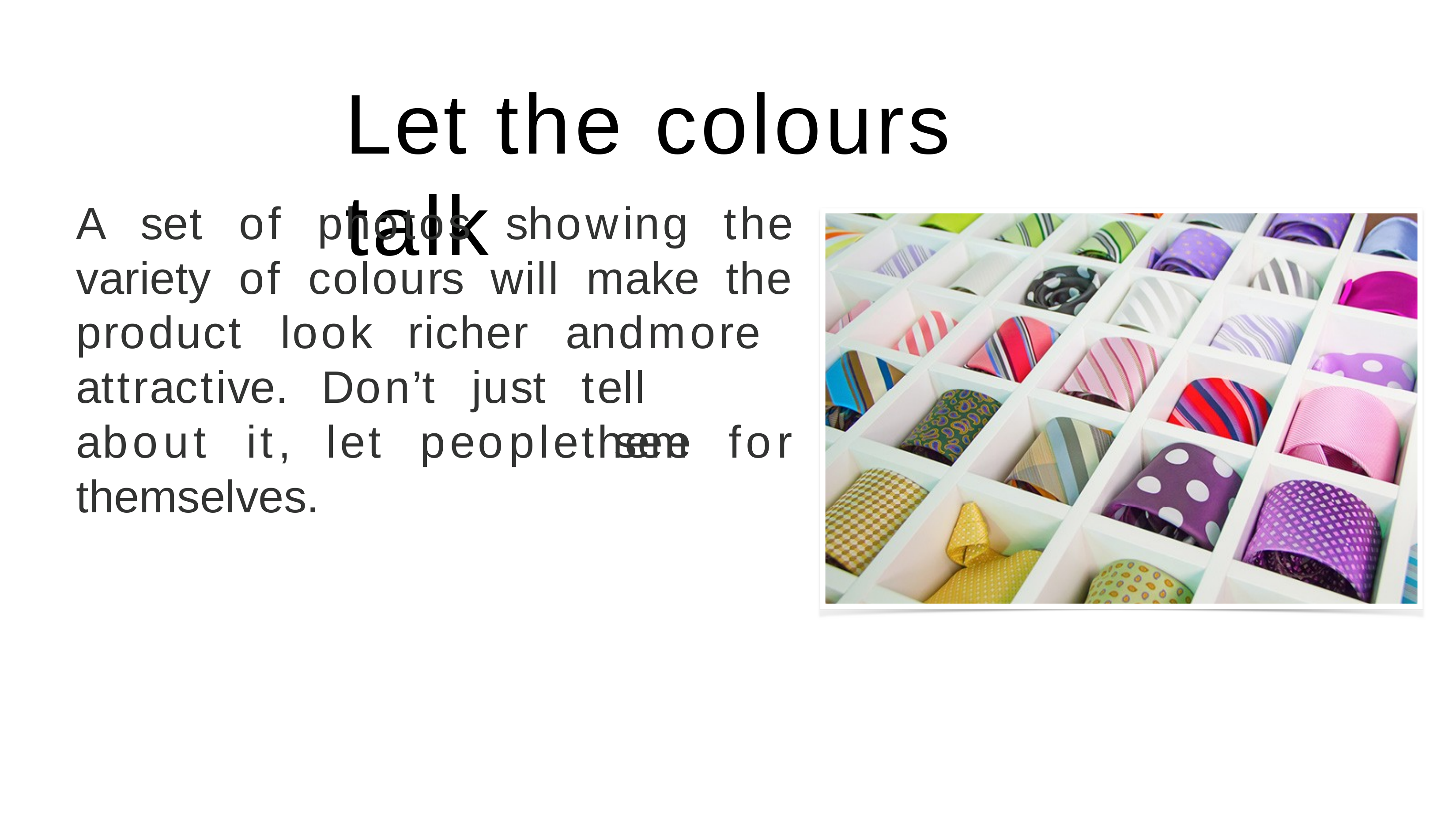

# Let the colours talk
A	set	of
photos	showing	the

variety	of	colours	will	make	the
product	look
richer
and	more  tell		them
attractive.	Don’t
just
about	it,	let	people
see	for
themselves.